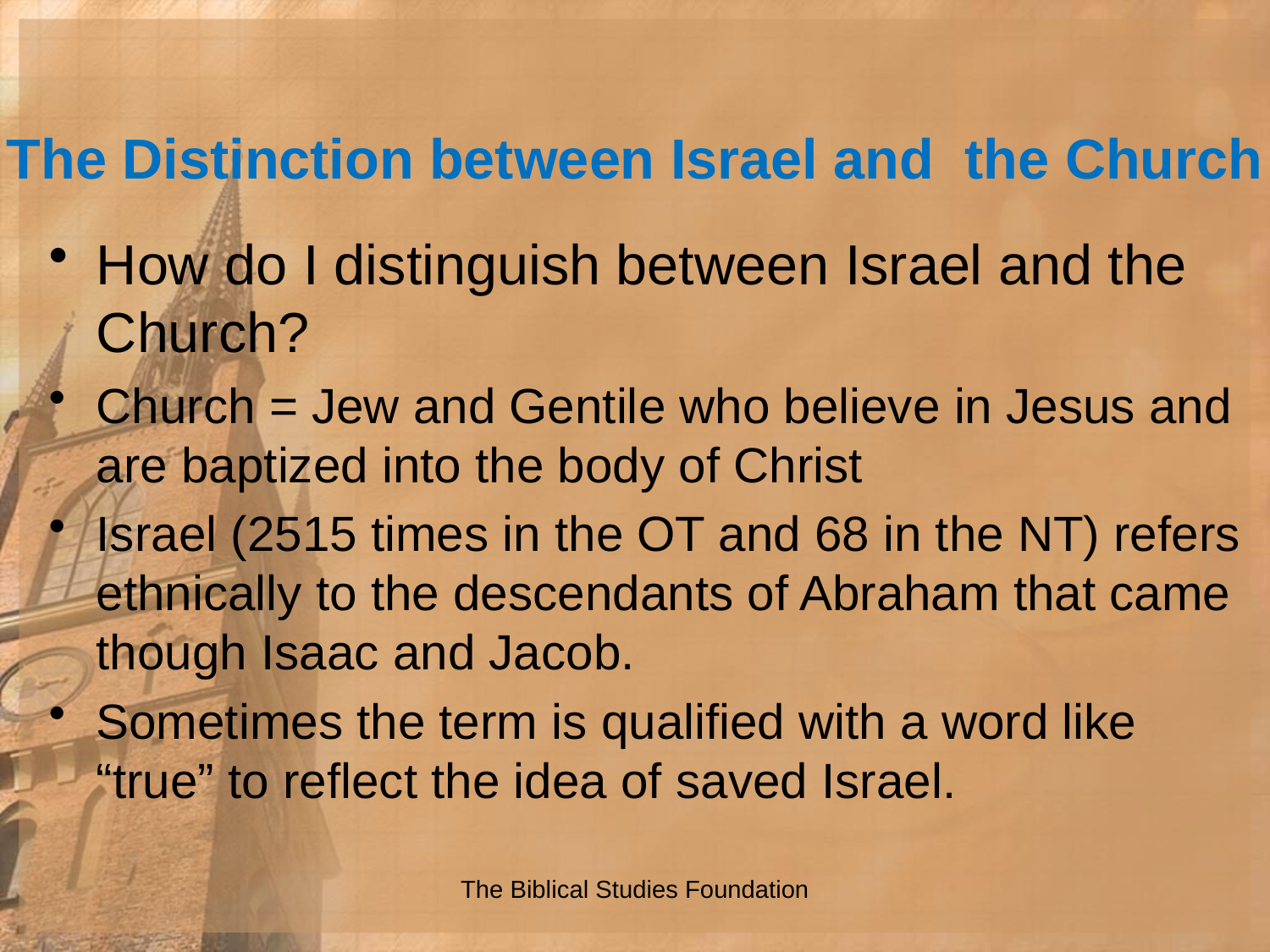

# The Distinction between Israel and  the Church
How do I distinguish between Israel and the Church?
Church = Jew and Gentile who believe in Jesus and are baptized into the body of Christ
Israel (2515 times in the OT and 68 in the NT) refers ethnically to the descendants of Abraham that came though Isaac and Jacob.
Sometimes the term is qualified with a word like “true” to reflect the idea of saved Israel.
The Biblical Studies Foundation